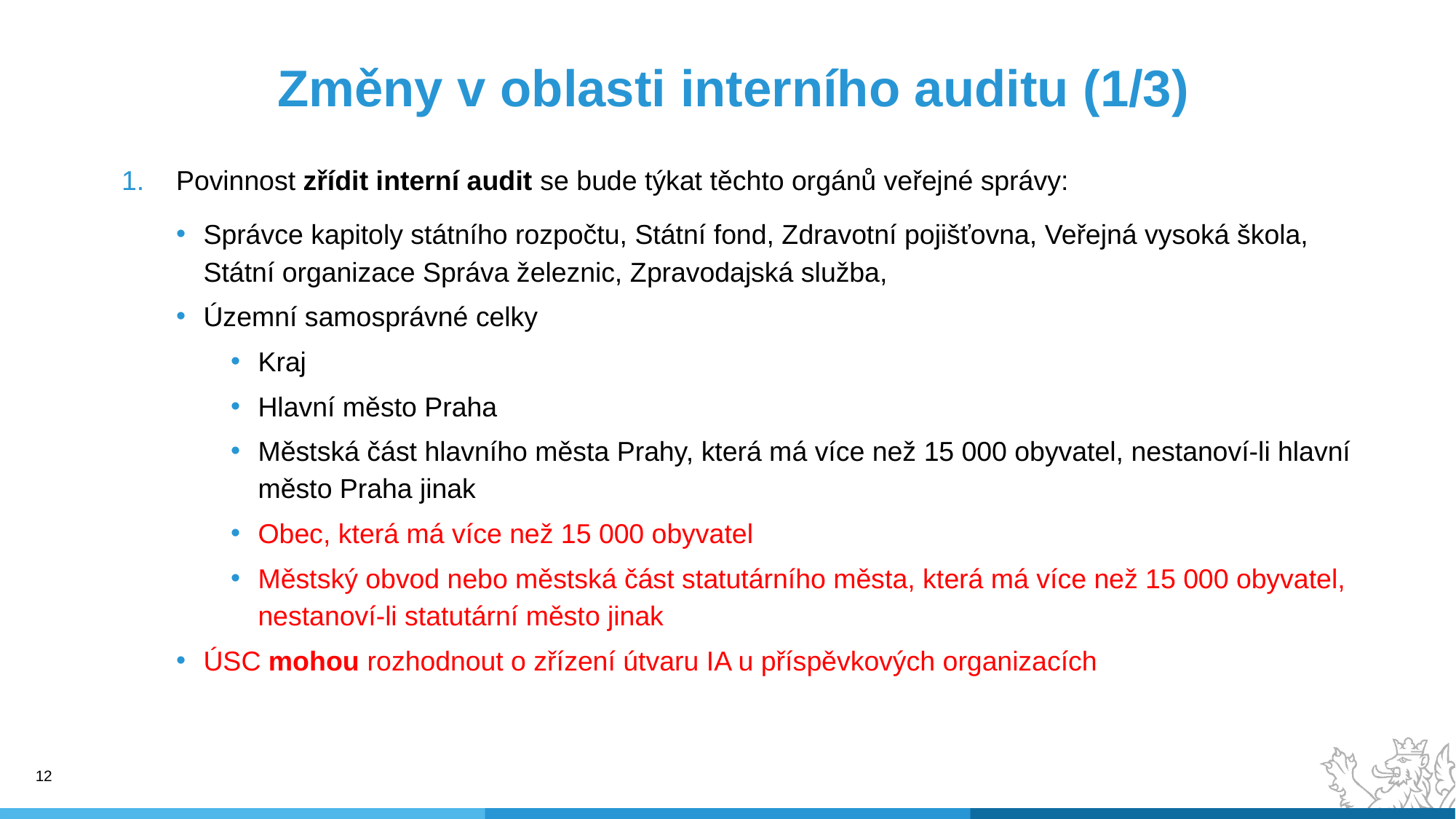

# Změny v oblasti interního auditu (1/3)
Povinnost zřídit interní audit se bude týkat těchto orgánů veřejné správy:
Správce kapitoly státního rozpočtu, Státní fond, Zdravotní pojišťovna, Veřejná vysoká škola, Státní organizace Správa železnic, Zpravodajská služba,
Územní samosprávné celky
Kraj
Hlavní město Praha
Městská část hlavního města Prahy, která má více než 15 000 obyvatel, nestanoví-li hlavní město Praha jinak
Obec, která má více než 15 000 obyvatel
Městský obvod nebo městská část statutárního města, která má více než 15 000 obyvatel, nestanoví-li statutární město jinak
ÚSC mohou rozhodnout o zřízení útvaru IA u příspěvkových organizacích
12